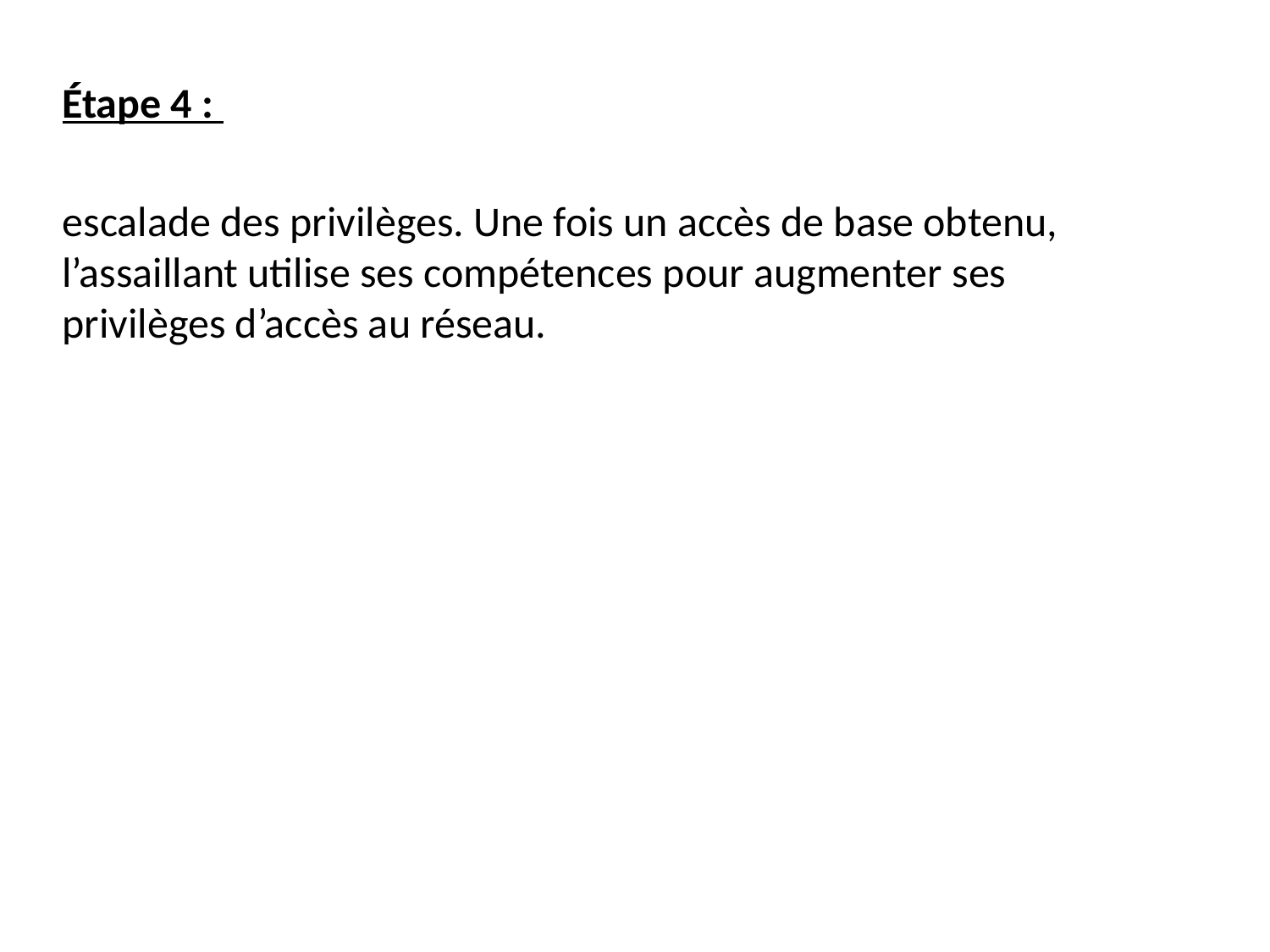

Étape 4 :

escalade des privilèges. Une fois un accès de base obtenu, l’assaillant utilise ses compétences pour augmenter ses privilèges d’accès au réseau.